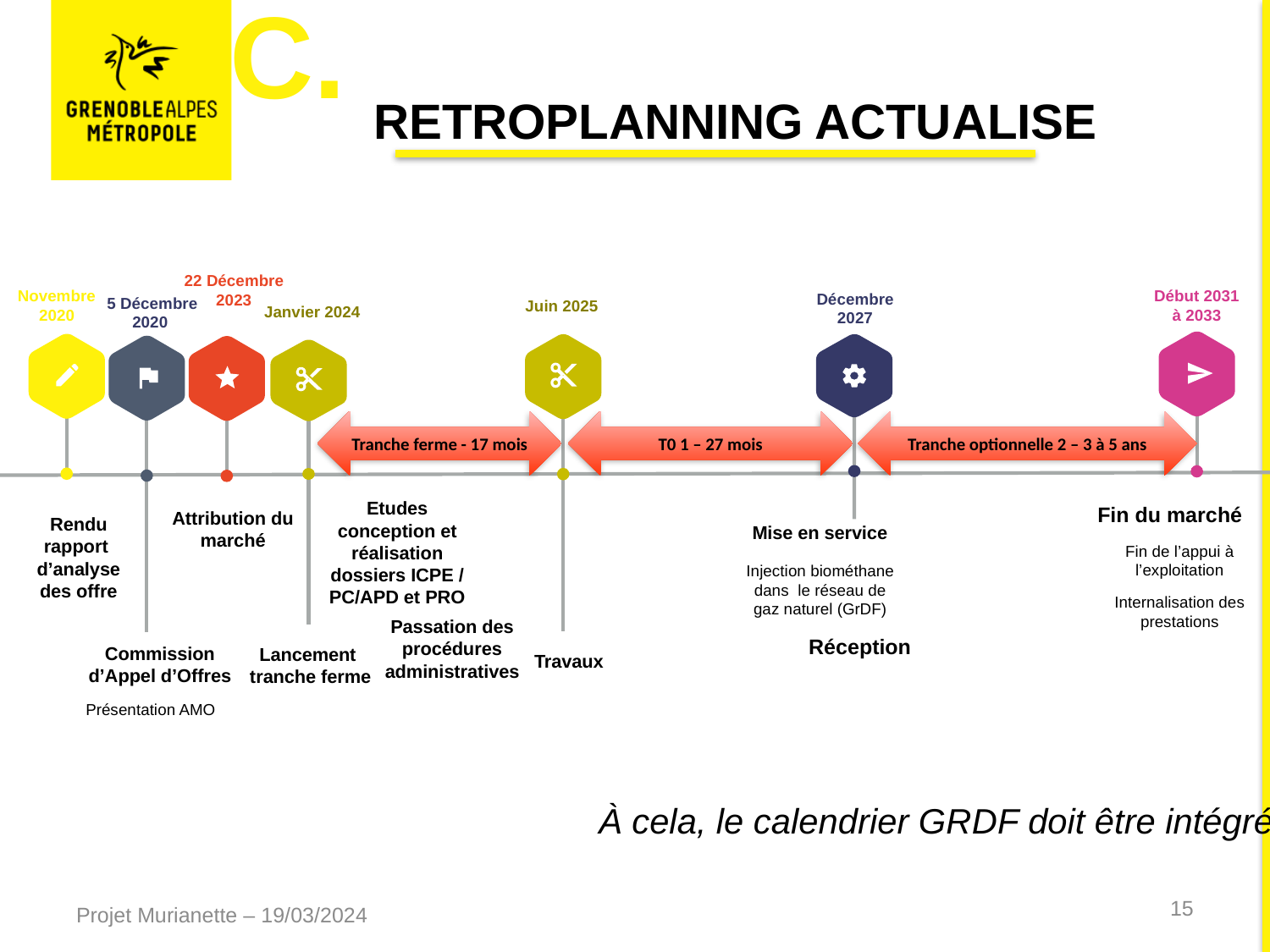

C.
# RETROPLANNING ACTUALISE
22 Décembre 2023
Novembre 2020
Début 2031 à 2033
Décembre 2027

 5 Décembre 2020
Juin 2025
Janvier 2024

Tranche ferme - 17 mois
T0 1 – 27 mois
Tranche optionnelle 2 – 3 à 5 ans

Etudes conception et réalisation dossiers ICPE / PC/APD et PRO
Fin du marché
Attribution du marché
Rendu rapport  d’analyse des offre

Mise en service
Injection biométhane dans  le réseau de gaz naturel (GrDF)
Fin de l’appui à l’exploitation
Internalisation des prestations
Passation des procédures administratives
Réception
Commission d’Appel d’Offres
Présentation AMO
Lancement  tranche ferme
Travaux

À cela, le calendrier GRDF doit être intégré
15
Projet Murianette – 19/03/2024